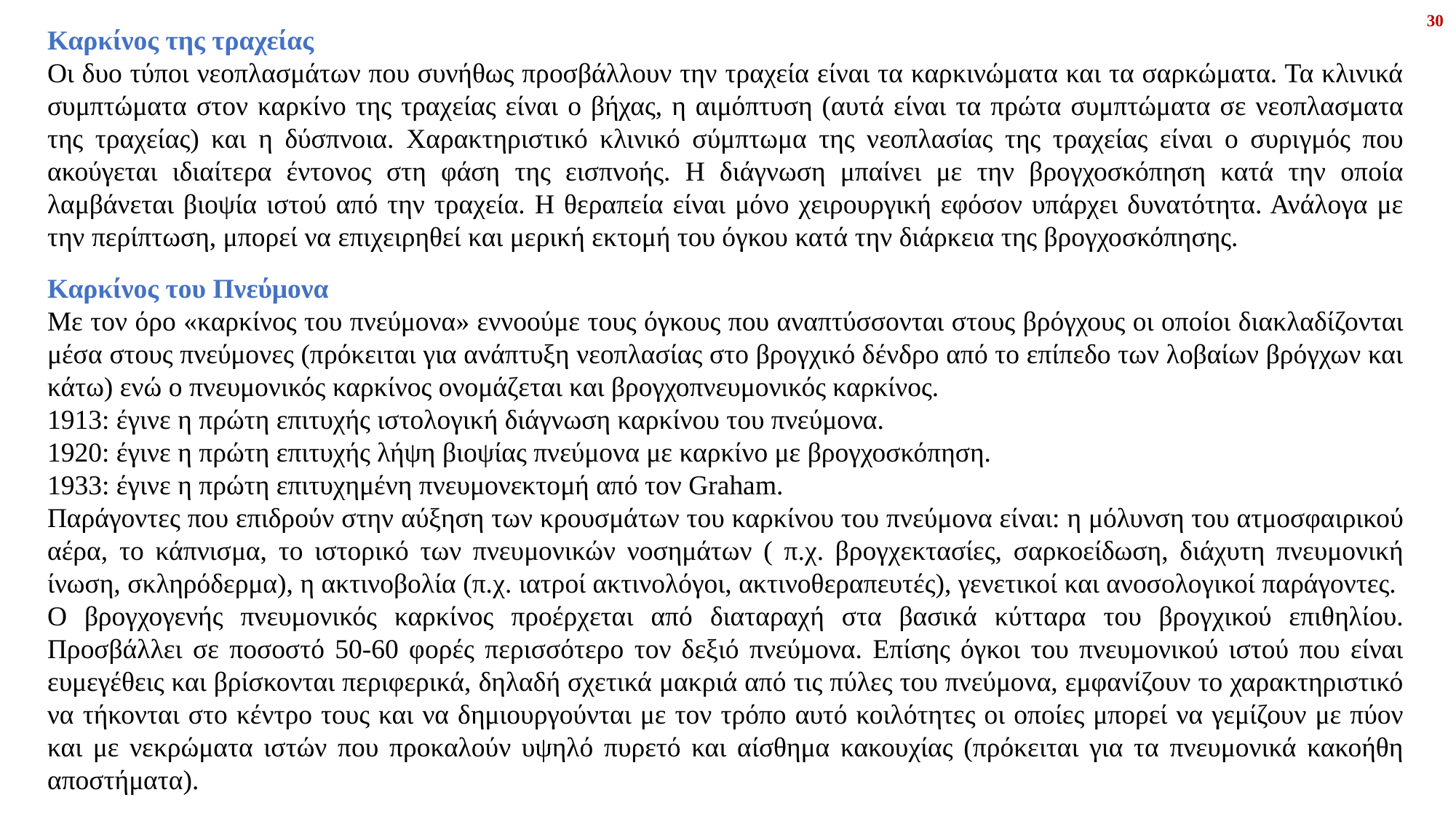

30
Καρκίνος της τραχείας
Οι δυο τύποι νεοπλασμάτων που συνήθως προσβάλλουν την τραχεία είναι τα καρκινώματα και τα σαρκώματα. Τα κλινικά συμπτώματα στον καρκίνο της τραχείας είναι ο βήχας, η αιμόπτυση (αυτά είναι τα πρώτα συμπτώματα σε νεοπλασματα της τραχείας) και η δύσπνοια. Χαρακτηριστικό κλινικό σύμπτωμα της νεοπλασίας της τραχείας είναι ο συριγμός που ακούγεται ιδιαίτερα έντονος στη φάση της εισπνοής. Η διάγνωση μπαίνει με την βρογχοσκόπηση κατά την οποία λαμβάνεται βιοψία ιστού από την τραχεία. Η θεραπεία είναι μόνο χειρουργική εφόσον υπάρχει δυνατότητα. Ανάλογα με την περίπτωση, μπορεί να επιχειρηθεί και μερική εκτομή του όγκου κατά την διάρκεια της βρογχοσκόπησης.

Καρκίνος του Πνεύμονα
Με τον όρο «καρκίνος του πνεύμονα» εννοούμε τους όγκους που αναπτύσσονται στους βρόγχους οι οποίοι διακλαδίζονται μέσα στους πνεύμονες (πρόκειται για ανάπτυξη νεοπλασίας στο βρογχικό δένδρο από το επίπεδο των λοβαίων βρόγχων και κάτω) ενώ ο πνευμονικός καρκίνος ονομάζεται και βρογχοπνευμονικός καρκίνος.
1913: έγινε η πρώτη επιτυχής ιστολογική διάγνωση καρκίνου του πνεύμονα.
1920: έγινε η πρώτη επιτυχής λήψη βιοψίας πνεύμονα με καρκίνο με βρογχοσκόπηση.
1933: έγινε η πρώτη επιτυχημένη πνευμονεκτομή από τον Graham.
Παράγοντες που επιδρούν στην αύξηση των κρουσμάτων του καρκίνου του πνεύμονα είναι: η μόλυνση του ατμοσφαιρικού αέρα, το κάπνισμα, το ιστορικό των πνευμονικών νοσημάτων ( π.χ. βρογχεκτασίες, σαρκοείδωση, διάχυτη πνευμονική ίνωση, σκληρόδερμα), η ακτινοβολία (π.χ. ιατροί ακτινολόγοι, ακτινοθεραπευτές), γενετικοί και ανοσολογικοί παράγοντες.
Ο βρογχογενής πνευμονικός καρκίνος προέρχεται από διαταραχή στα βασικά κύτταρα του βρογχικού επιθηλίου. Προσβάλλει σε ποσοστό 50-60 φορές περισσότερο τον δεξιό πνεύμονα. Επίσης όγκοι του πνευμονικού ιστού που είναι ευμεγέθεις και βρίσκονται περιφερικά, δηλαδή σχετικά μακριά από τις πύλες του πνεύμονα, εμφανίζουν το χαρακτηριστικό να τήκονται στο κέντρο τους και να δημιουργούνται με τον τρόπο αυτό κοιλότητες οι οποίες μπορεί να γεμίζουν με πύον και με νεκρώματα ιστών που προκαλούν υψηλό πυρετό και αίσθημα κακουχίας (πρόκειται για τα πνευμονικά κακοήθη αποστήματα).